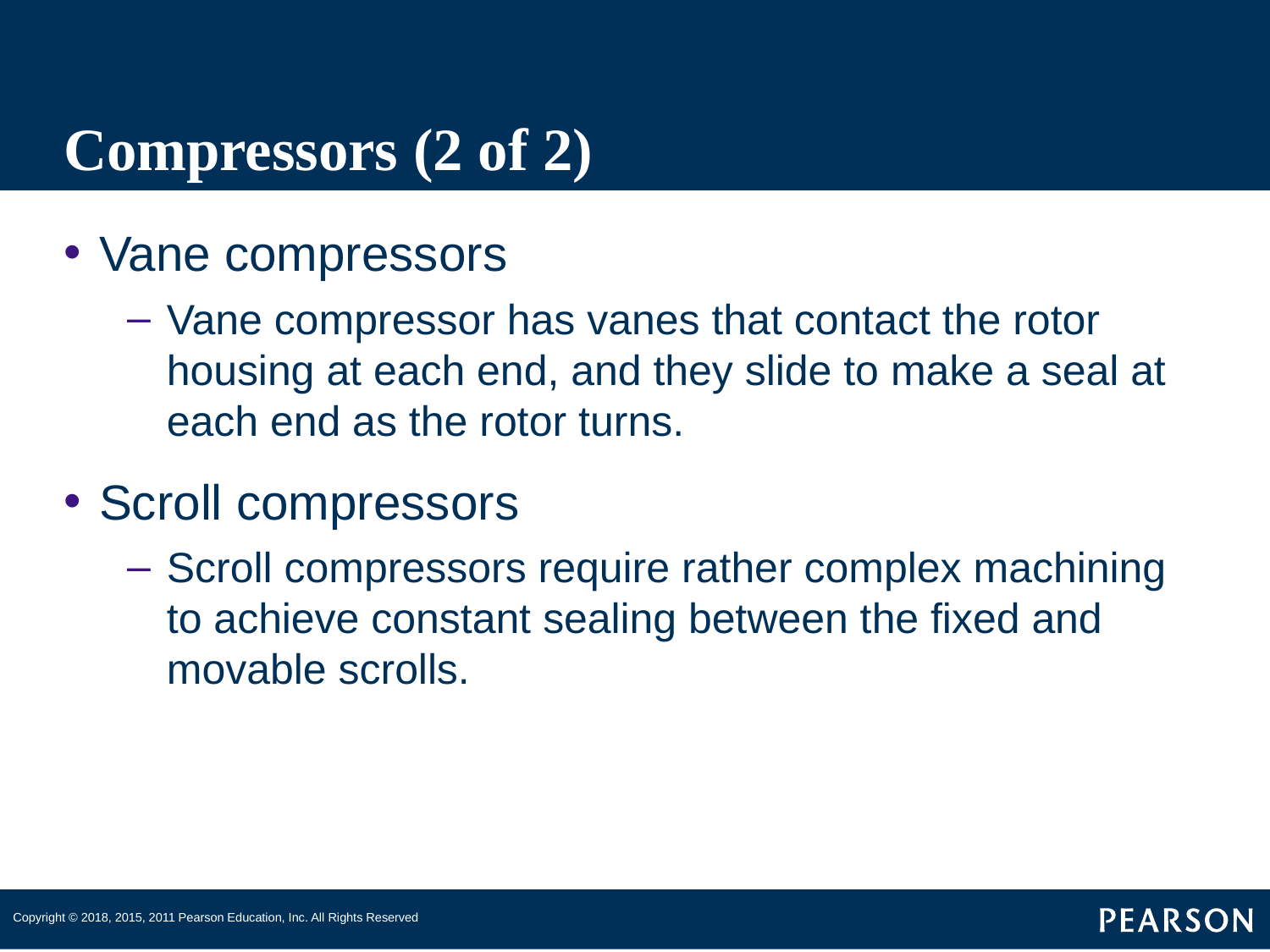

# Compressors (2 of 2)
Vane compressors
Vane compressor has vanes that contact the rotor housing at each end, and they slide to make a seal at each end as the rotor turns.
Scroll compressors
Scroll compressors require rather complex machining to achieve constant sealing between the fixed and movable scrolls.